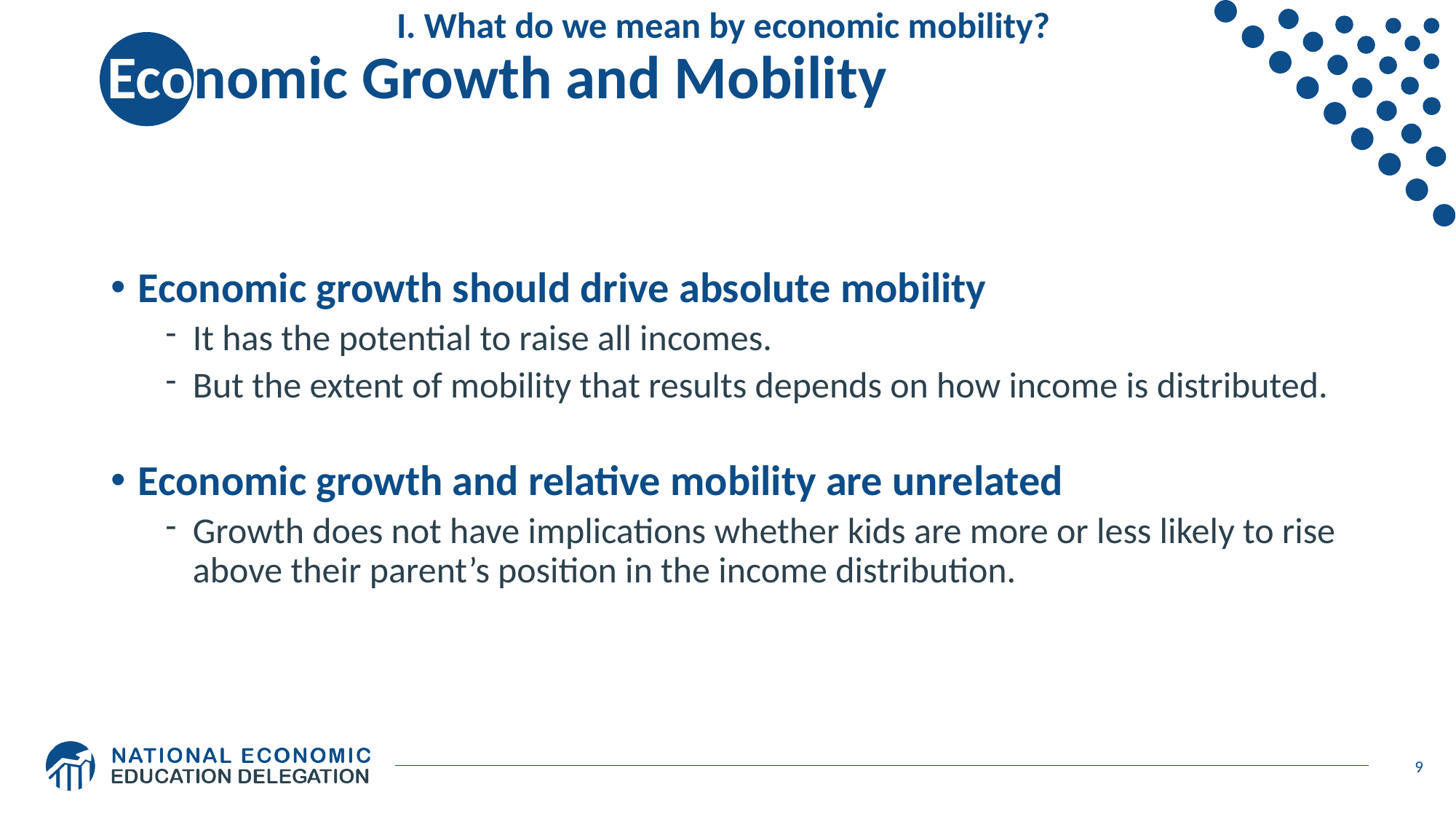

# Economic Growth and Mobility
I. What do we mean by economic mobility?
Economic growth should drive absolute mobility
It has the potential to raise all incomes.
But the extent of mobility that results depends on how income is distributed.

Economic growth and relative mobility are unrelated
Growth does not have implications whether kids are more or less likely to rise above their parent’s position in the income distribution.

9